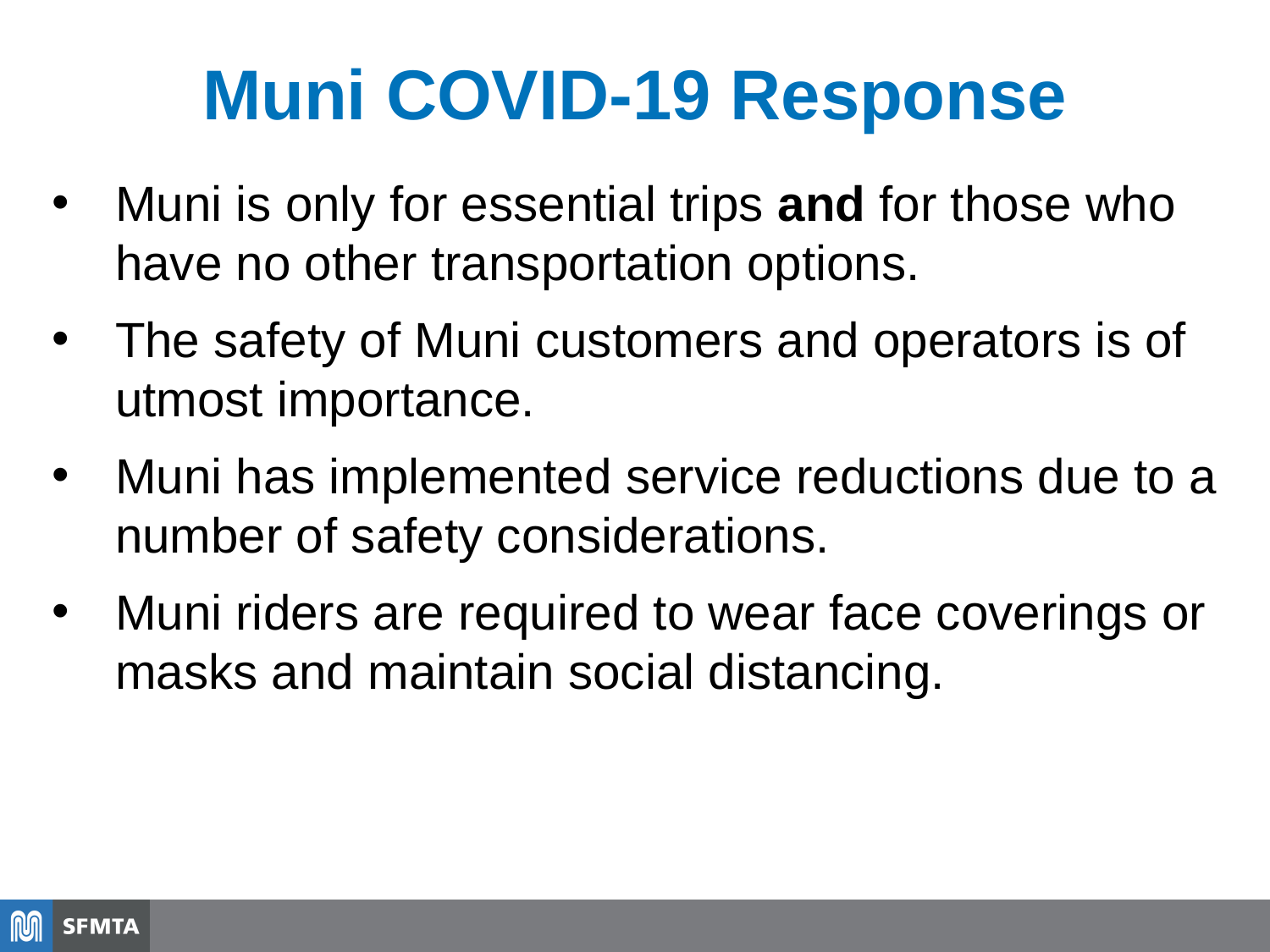

Muni COVID-19 Response
Muni is only for essential trips and for those who have no other transportation options.
The safety of Muni customers and operators is of utmost importance.
Muni has implemented service reductions due to a number of safety considerations.
Muni riders are required to wear face coverings or masks and maintain social distancing.